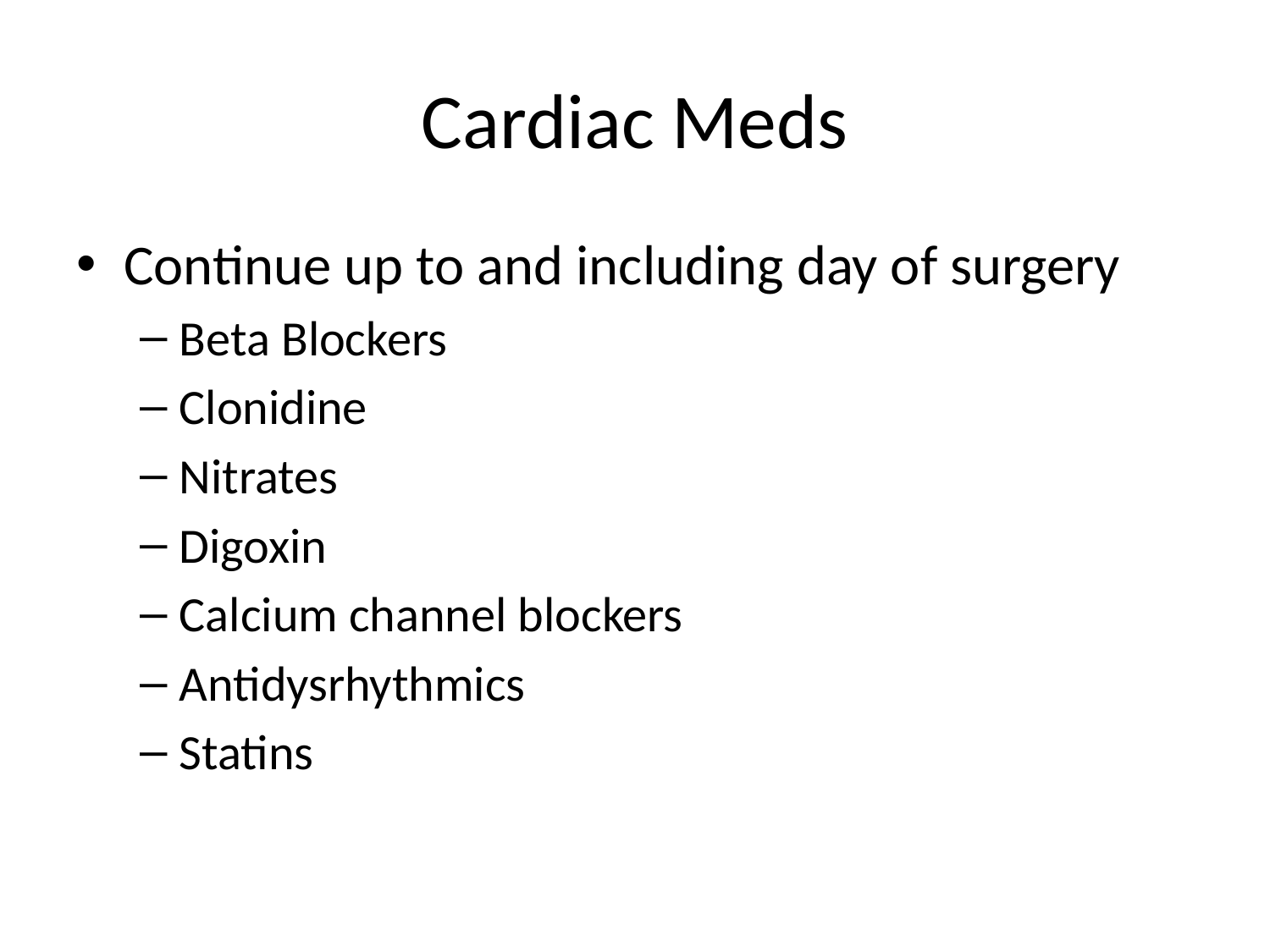

# Cardiac Meds
Continue up to and including day of surgery
Beta Blockers
Clonidine
Nitrates
Digoxin
Calcium channel blockers
Antidysrhythmics
Statins